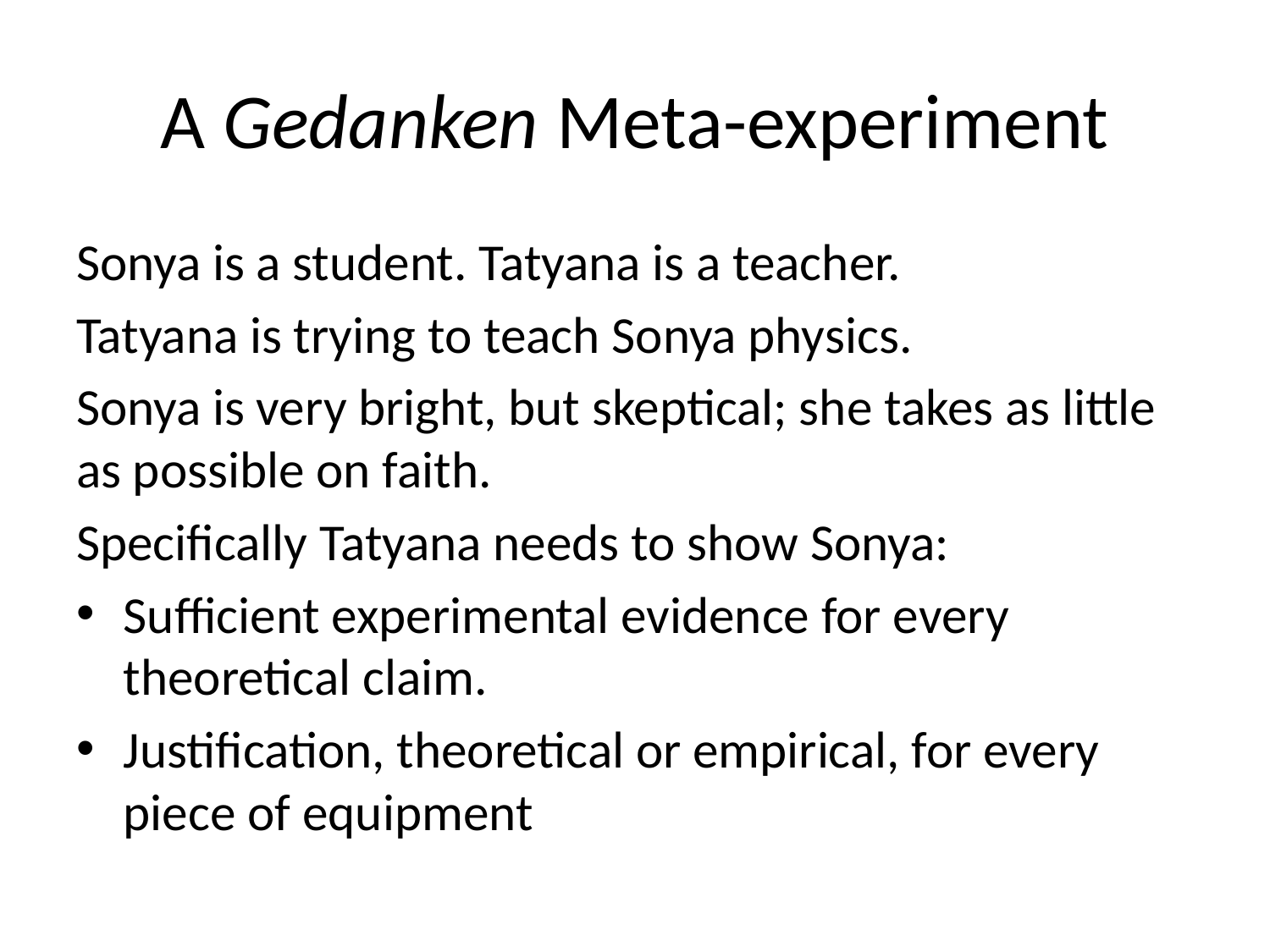

# A Gedanken Meta-experiment
Sonya is a student. Tatyana is a teacher.
Tatyana is trying to teach Sonya physics.
Sonya is very bright, but skeptical; she takes as little as possible on faith.
Specifically Tatyana needs to show Sonya:
Sufficient experimental evidence for every theoretical claim.
Justification, theoretical or empirical, for every piece of equipment